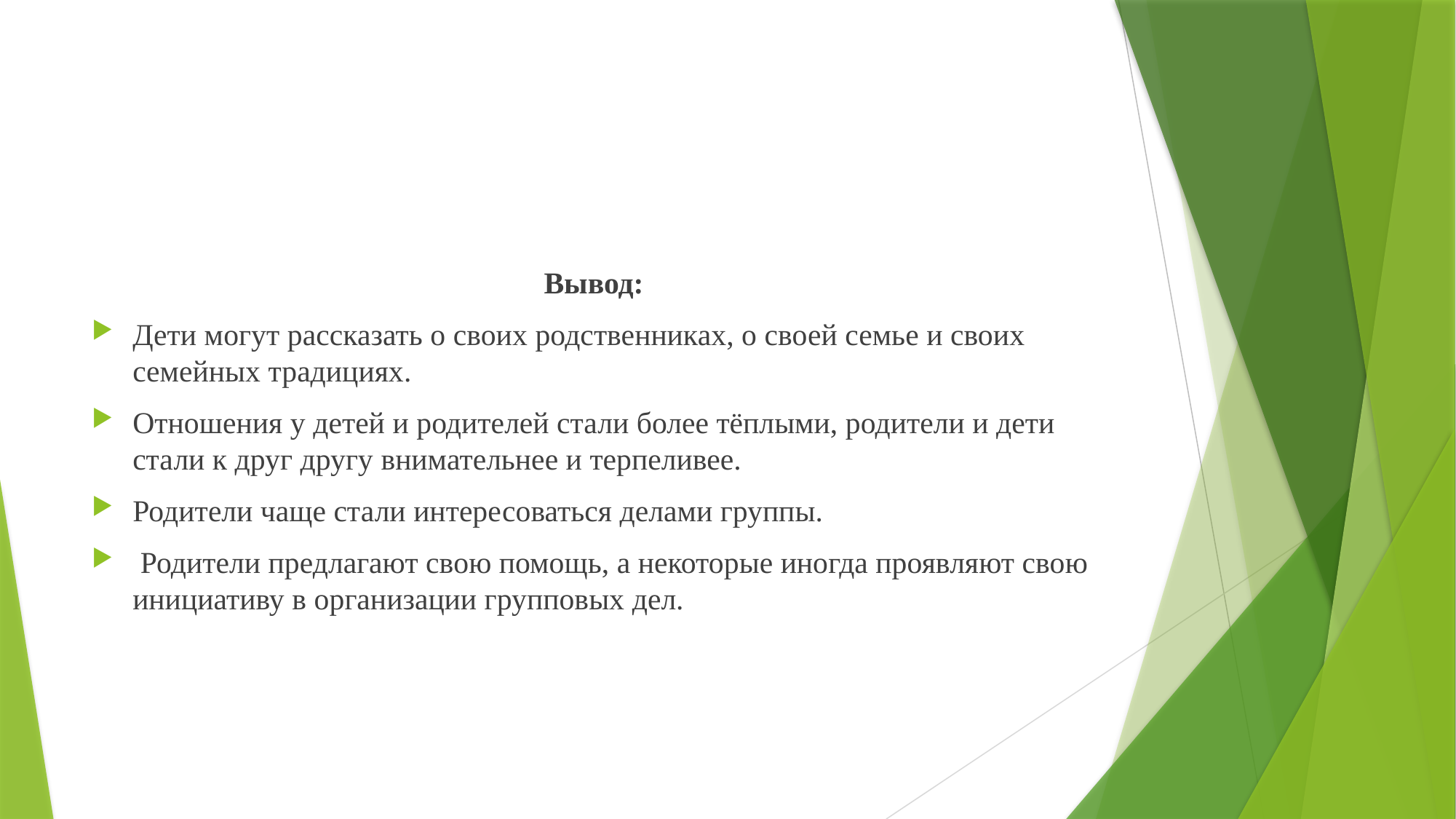

Вывод:
Дети могут рассказать о своих родственниках, о своей семье и своих семейных традициях.
Отношения у детей и родителей стали более тёплыми, родители и дети стали к друг другу внимательнее и терпеливее.
Родители чаще стали интересоваться делами группы.
 Родители предлагают свою помощь, а некоторые иногда проявляют свою инициативу в организации групповых дел.